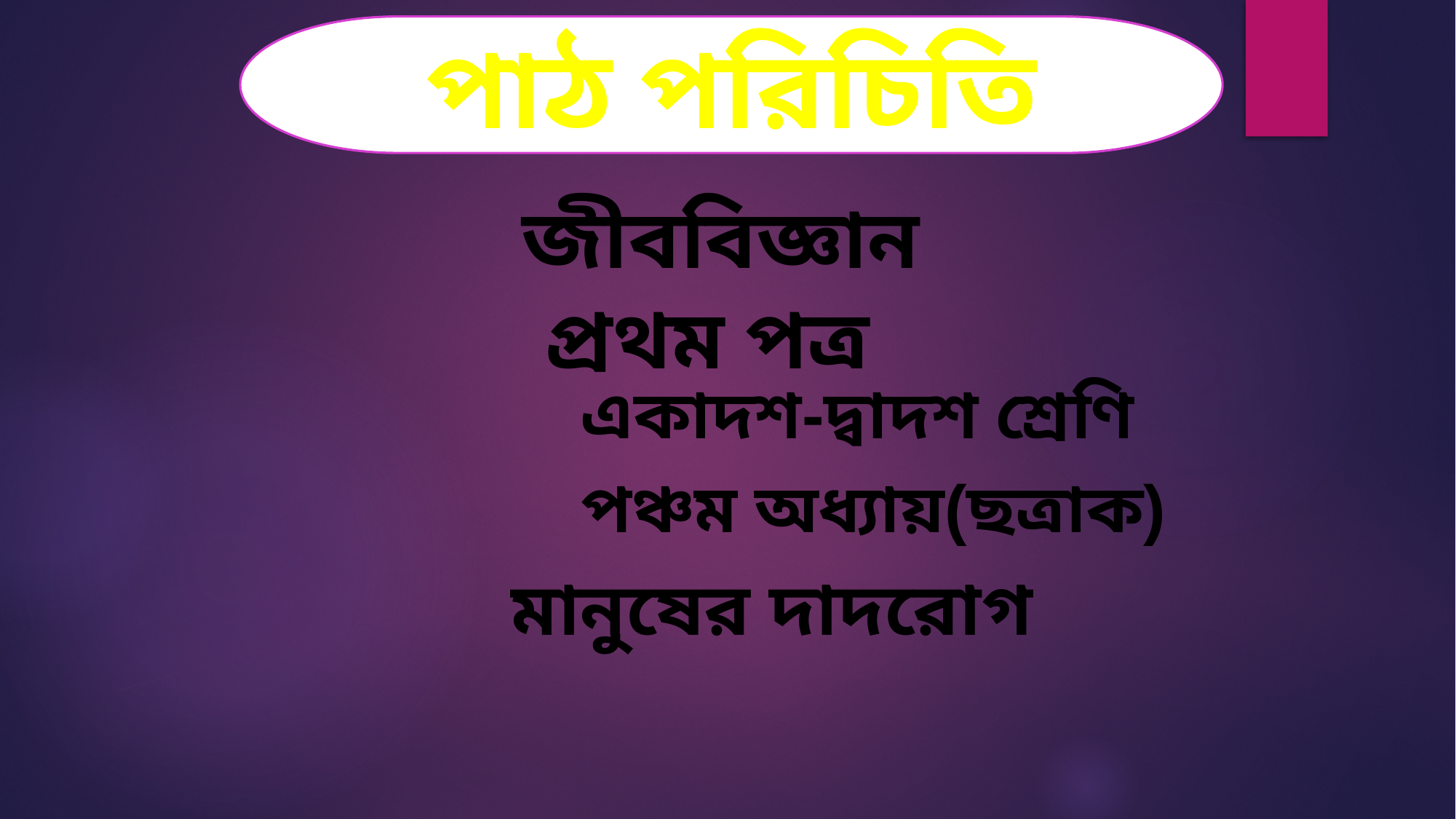

পাঠ পরিচিতি
  জীববিজ্ঞান
 প্রথম পত্র
একাদশ-দ্বাদশ শ্রেণি
পঞ্চম অধ্যায়(ছত্রাক)

মানুষের দাদরোগ